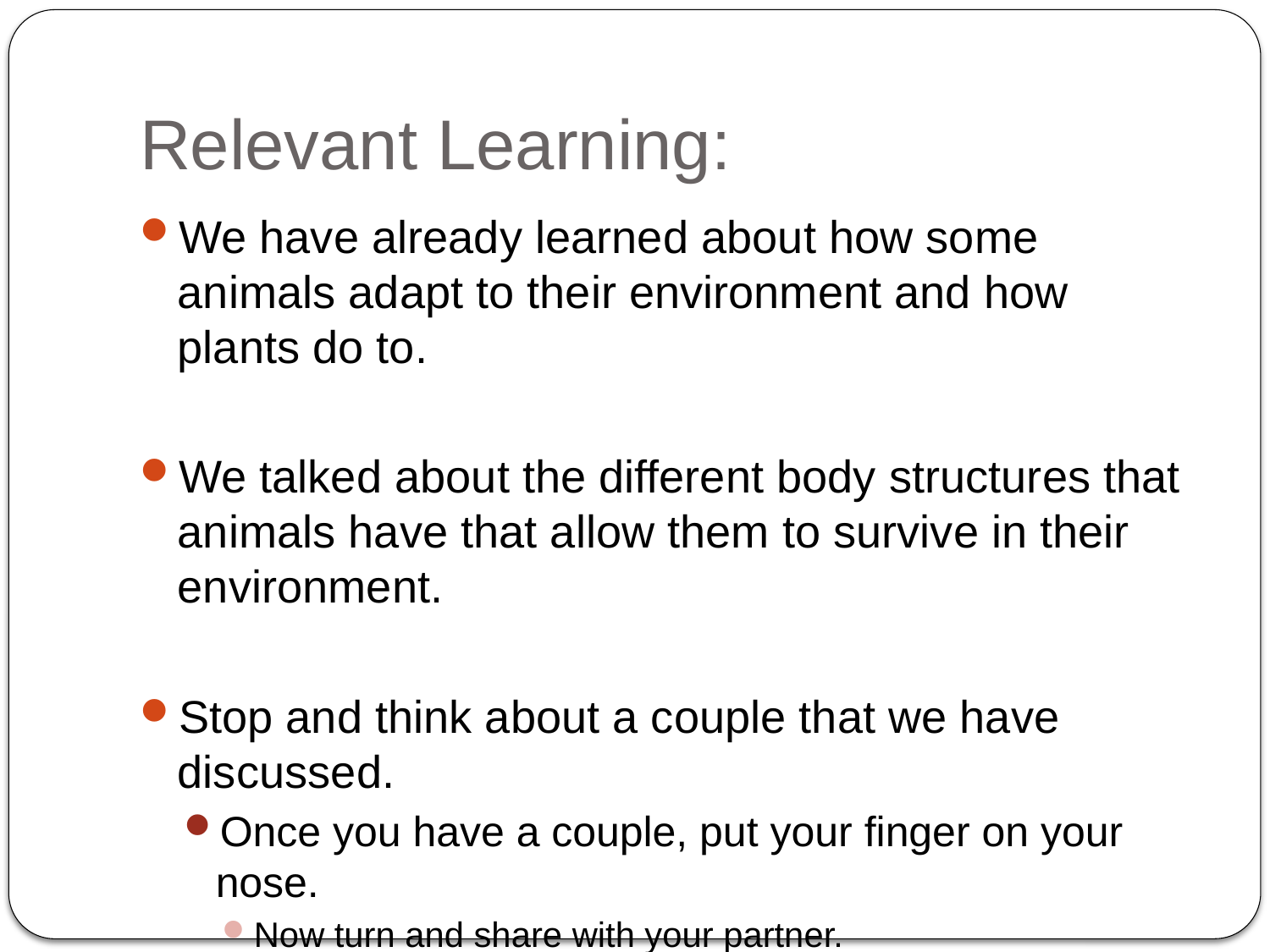

# Relevant Learning:
We have already learned about how some animals adapt to their environment and how plants do to.

We talked about the different body structures that animals have that allow them to survive in their environment.

Stop and think about a couple that we have discussed.
Once you have a couple, put your finger on your nose.
Now turn and share with your partner.